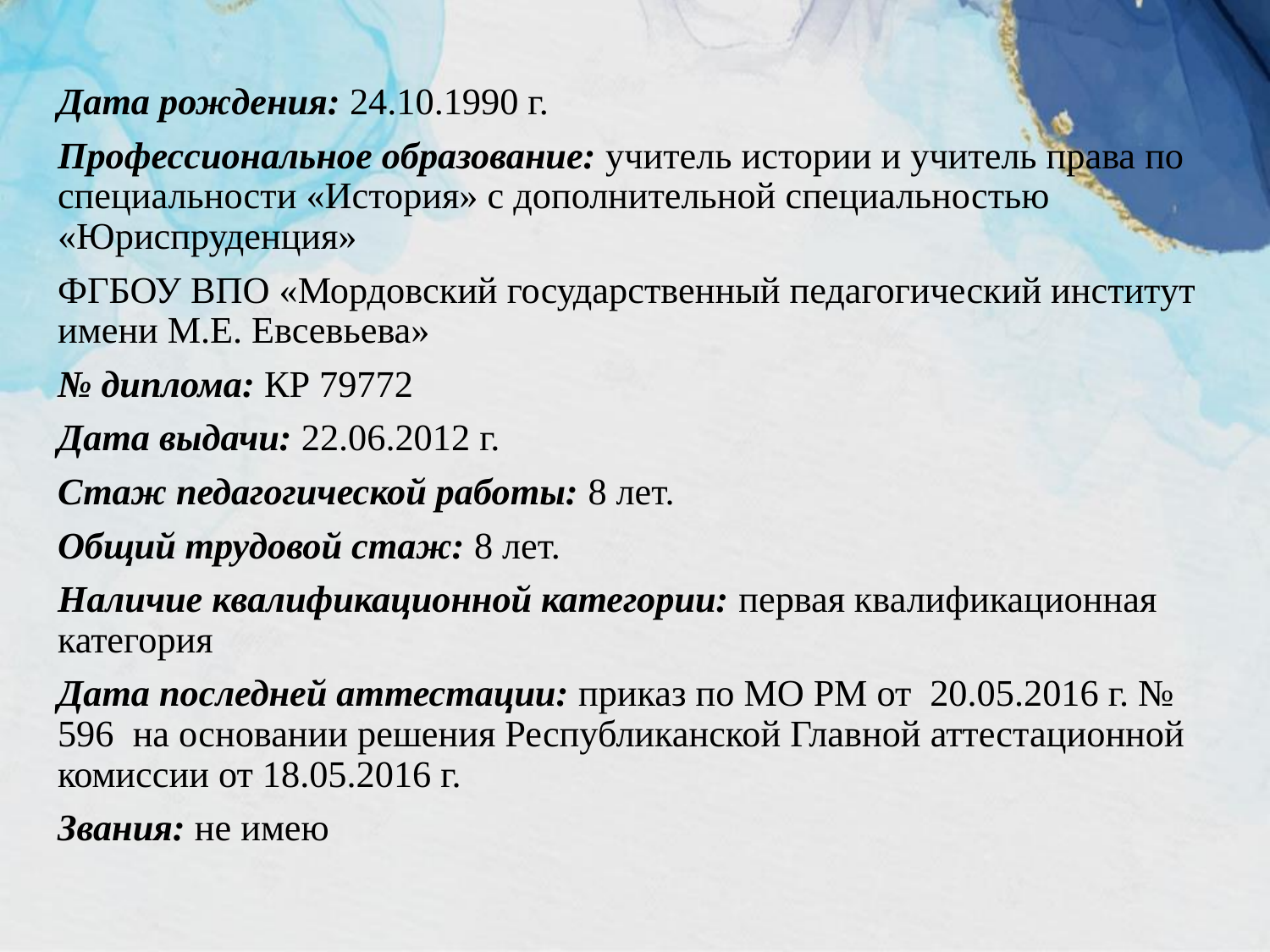

Дата рождения: 24.10.1990 г.
Профессиональное образование: учитель истории и учитель права по специальности «История» с дополнительной специальностью «Юриспруденция»
ФГБОУ ВПО «Мордовский государственный педагогический институт имени М.Е. Евсевьева»
№ диплома: КР 79772
Дата выдачи: 22.06.2012 г.
Стаж педагогической работы: 8 лет.
Общий трудовой стаж: 8 лет.
Наличие квалификационной категории: первая квалификационная категория
Дата последней аттестации: приказ по МО РМ от  20.05.2016 г. № 596  на основании решения Республиканской Главной аттестационной комиссии от 18.05.2016 г.
Звания: не имею